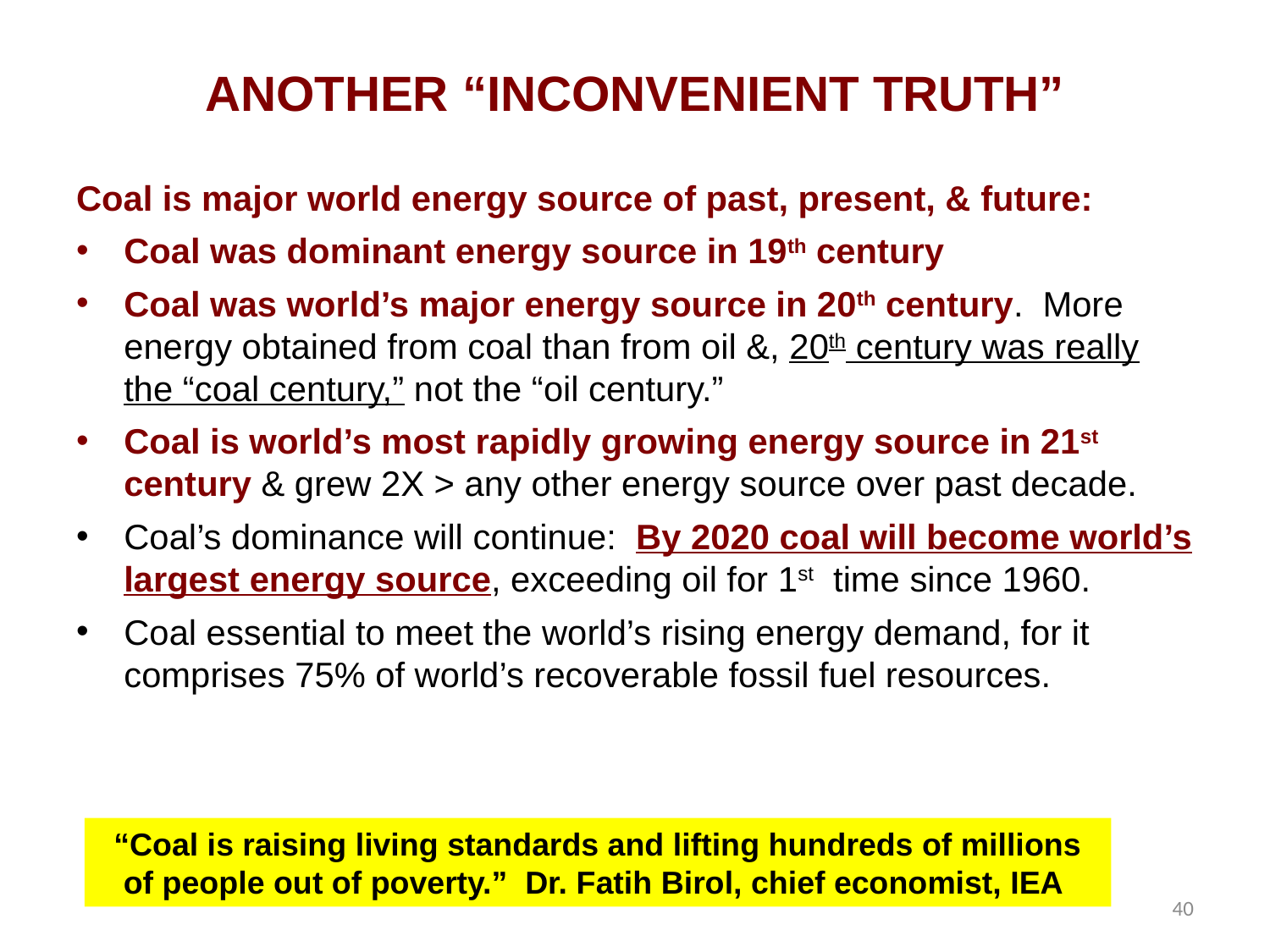

# ANOTHER “INCONVENIENT TRUTH”
Coal is major world energy source of past, present, & future:
Coal was dominant energy source in 19th century
Coal was world’s major energy source in 20th century.  More energy obtained from coal than from oil &, 20th century was really the “coal century,” not the “oil century.”
Coal is world’s most rapidly growing energy source in 21st century & grew 2X > any other energy source over past decade.
Coal’s dominance will continue:  By 2020 coal will become world’s largest energy source, exceeding oil for 1st  time since 1960.
Coal essential to meet the world’s rising energy demand, for it comprises 75% of world’s recoverable fossil fuel resources.
“Coal is raising living standards and lifting hundreds of millions of people out of poverty.”  Dr. Fatih Birol, chief economist, IEA
40